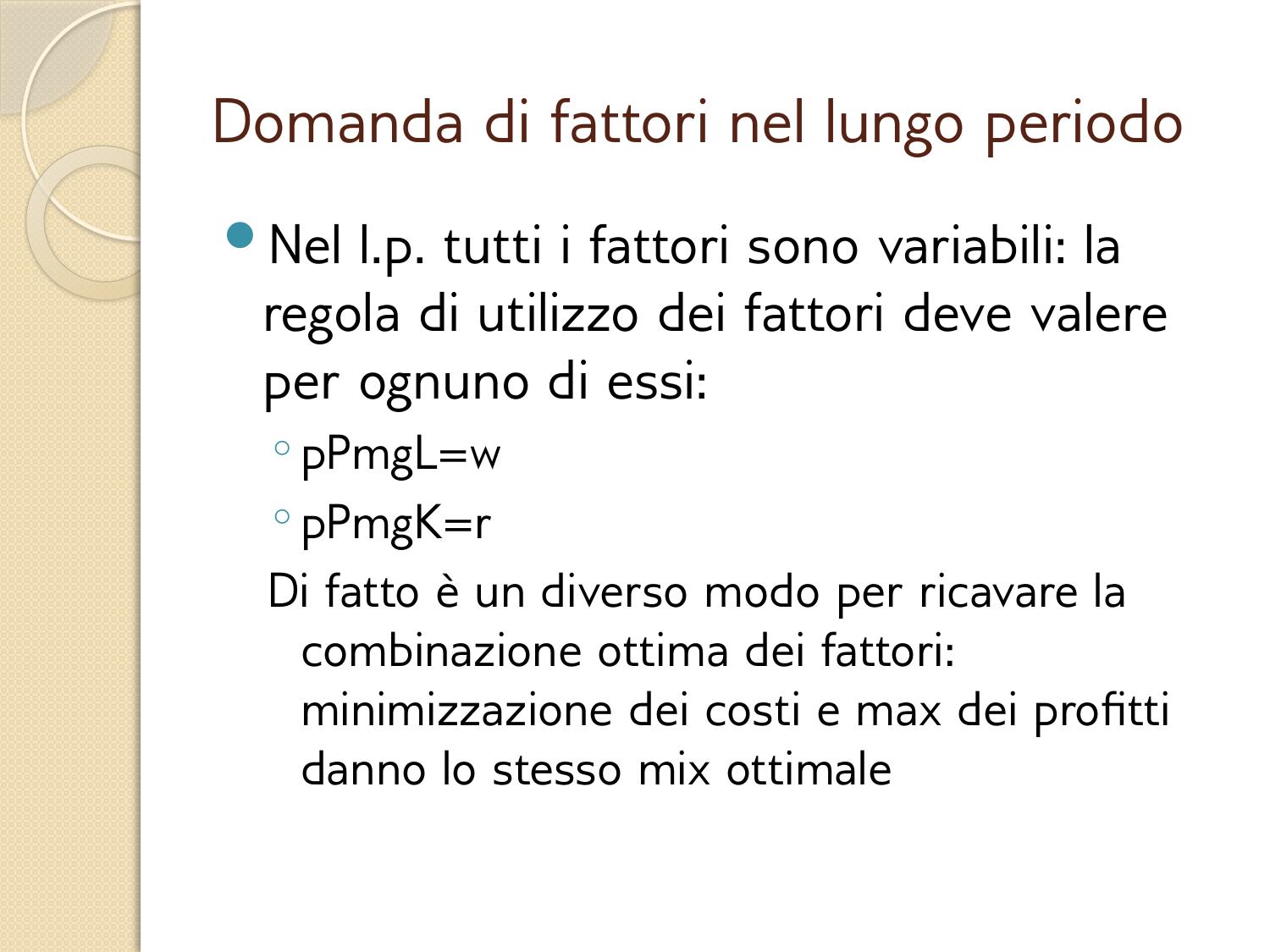

# Domanda di fattori nel lungo periodo
Nel l.p. tutti i fattori sono variabili: la regola di utilizzo dei fattori deve valere per ognuno di essi:
pPmgL=w
pPmgK=r
Di fatto è un diverso modo per ricavare la combinazione ottima dei fattori: minimizzazione dei costi e max dei profitti danno lo stesso mix ottimale